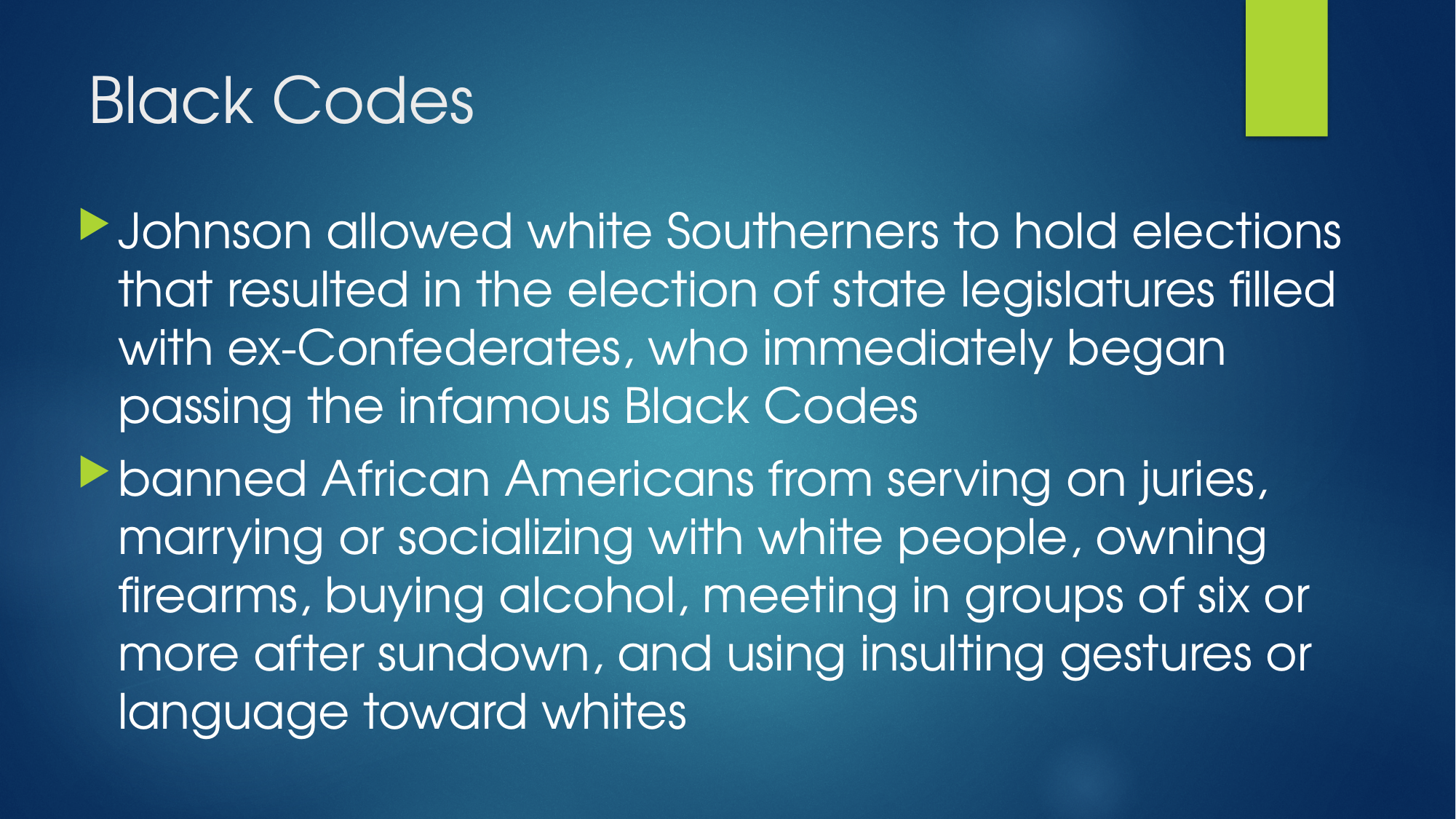

# Black Codes
Johnson allowed white Southerners to hold elections that resulted in the election of state legislatures filled with ex‐Confederates, who immediately began passing the infamous Black Codes
banned African Americans from serving on juries, marrying or socializing with white people, owning firearms, buying alcohol, meeting in groups of six or more after sundown, and using insulting gestures or language toward whites